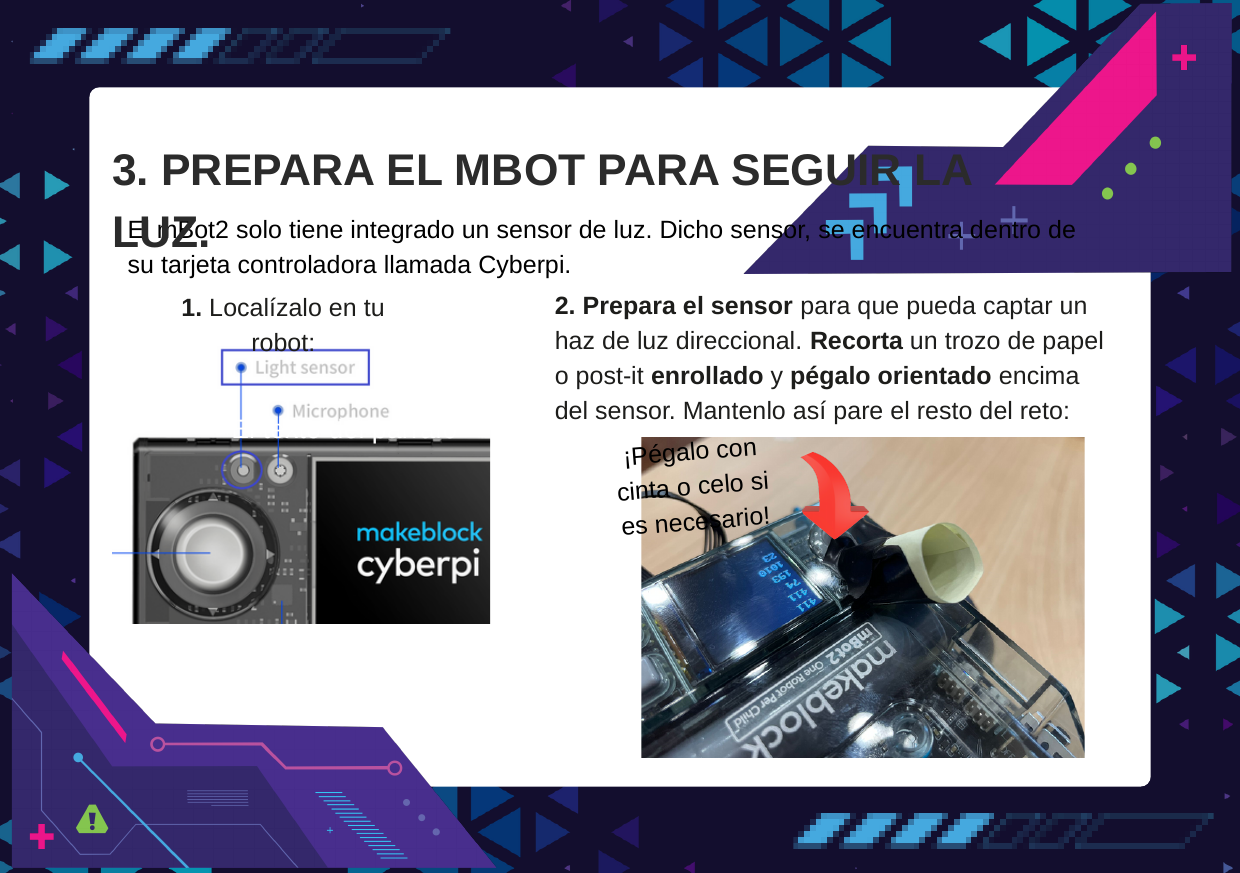

3. PREPARA EL MBOT PARA SEGUIR LA LUZ.
El mBot2 solo tiene integrado un sensor de luz. Dicho sensor, se encuentra dentro de su tarjeta controladora llamada Cyberpi.
2. Prepara el sensor para que pueda captar un haz de luz direccional. Recorta un trozo de papel o post-it enrollado y pégalo orientado encima del sensor. Mantenlo así pare el resto del reto:
1. Localízalo en tu robot:

El texto del párrafo
¡Pégalo con cinta o celo si es necesario!